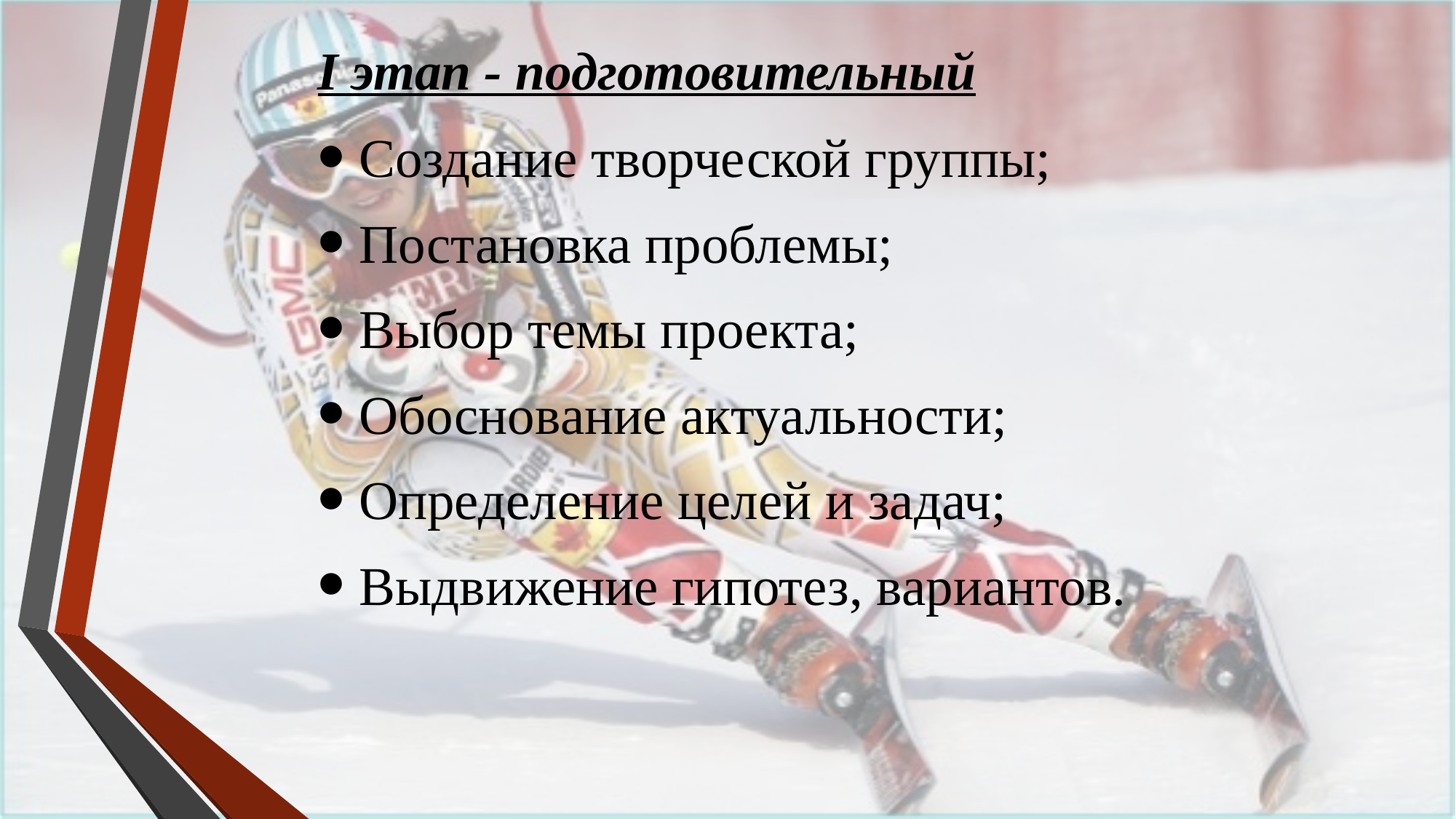

# I этап - подготовительный
Создание творческой группы;
Постановка проблемы;
Выбор темы проекта;
Обоснование актуальности;
Определение целей и задач;
Выдвижение гипотез, вариантов.